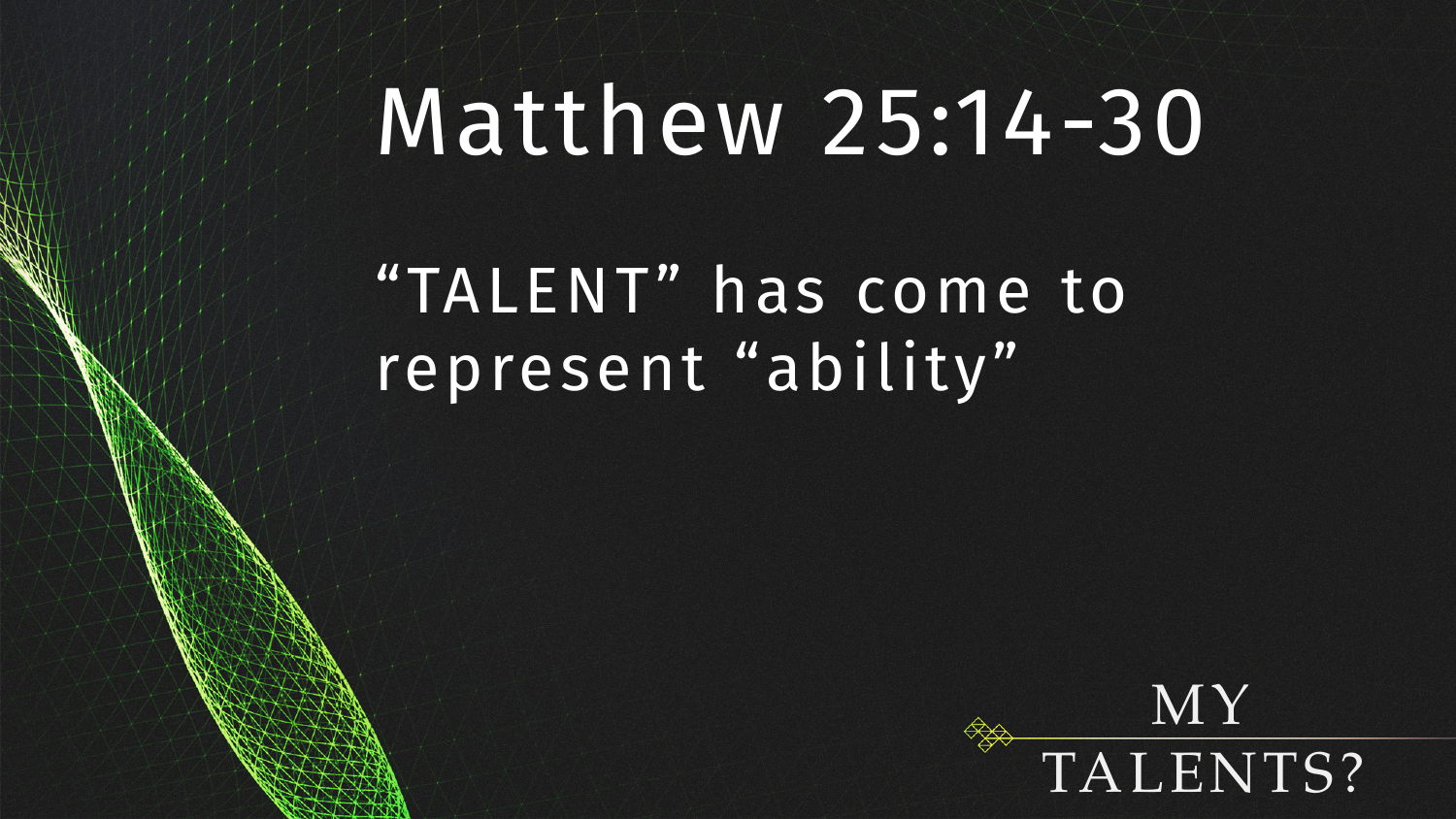

Matthew 25:14-30

“TALENT” has come to represent “ability”
# MY TALENTS?